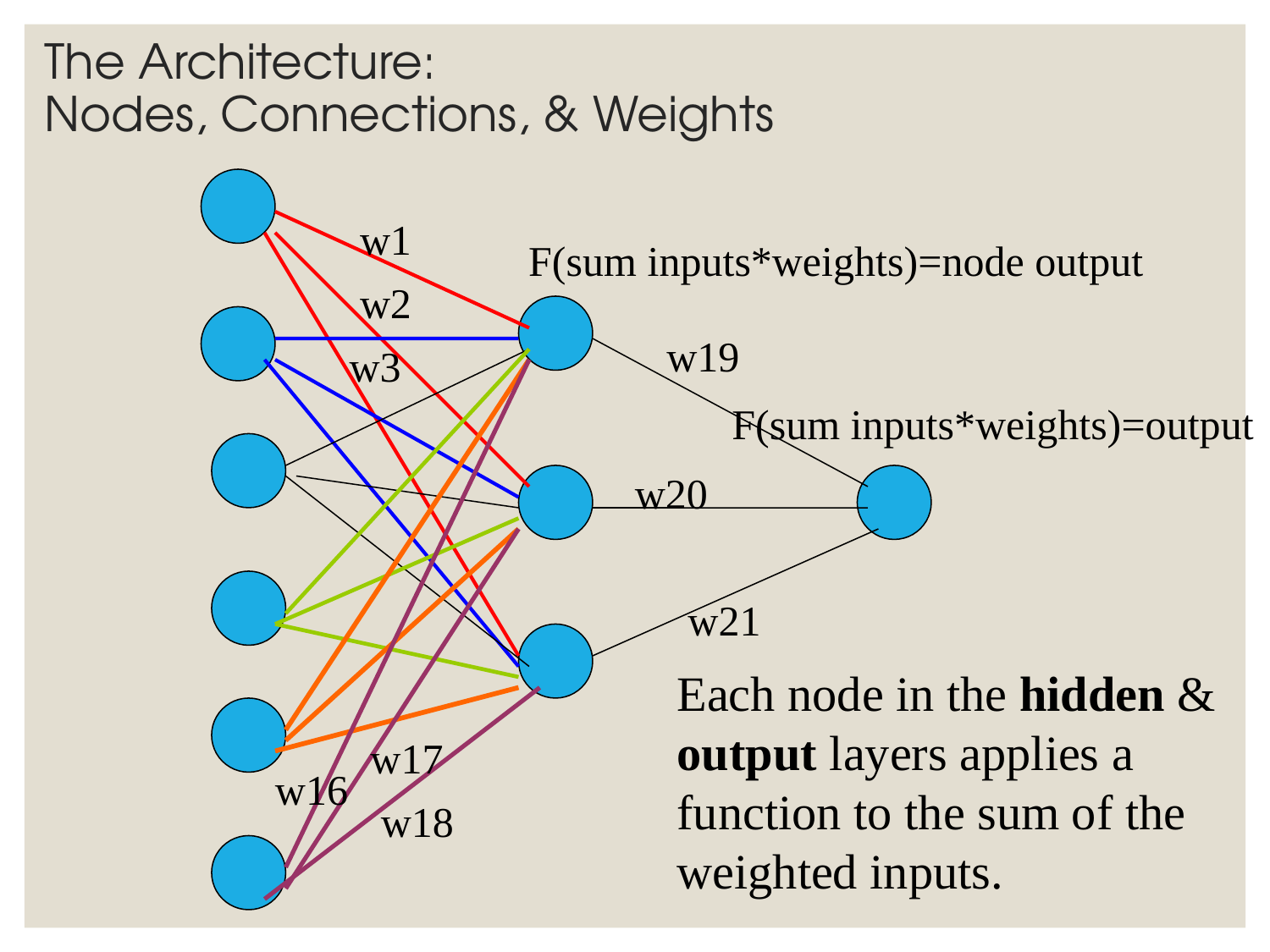

# The Architecture: Nodes, Connections, & Weights

w1

F(sum inputs*weights)=node output

w2

w19
w3

F(sum inputs*weights)=output

w20

w21

Each node in the hidden & output layers applies a function to the sum of the weighted inputs.

w17
w16
w18